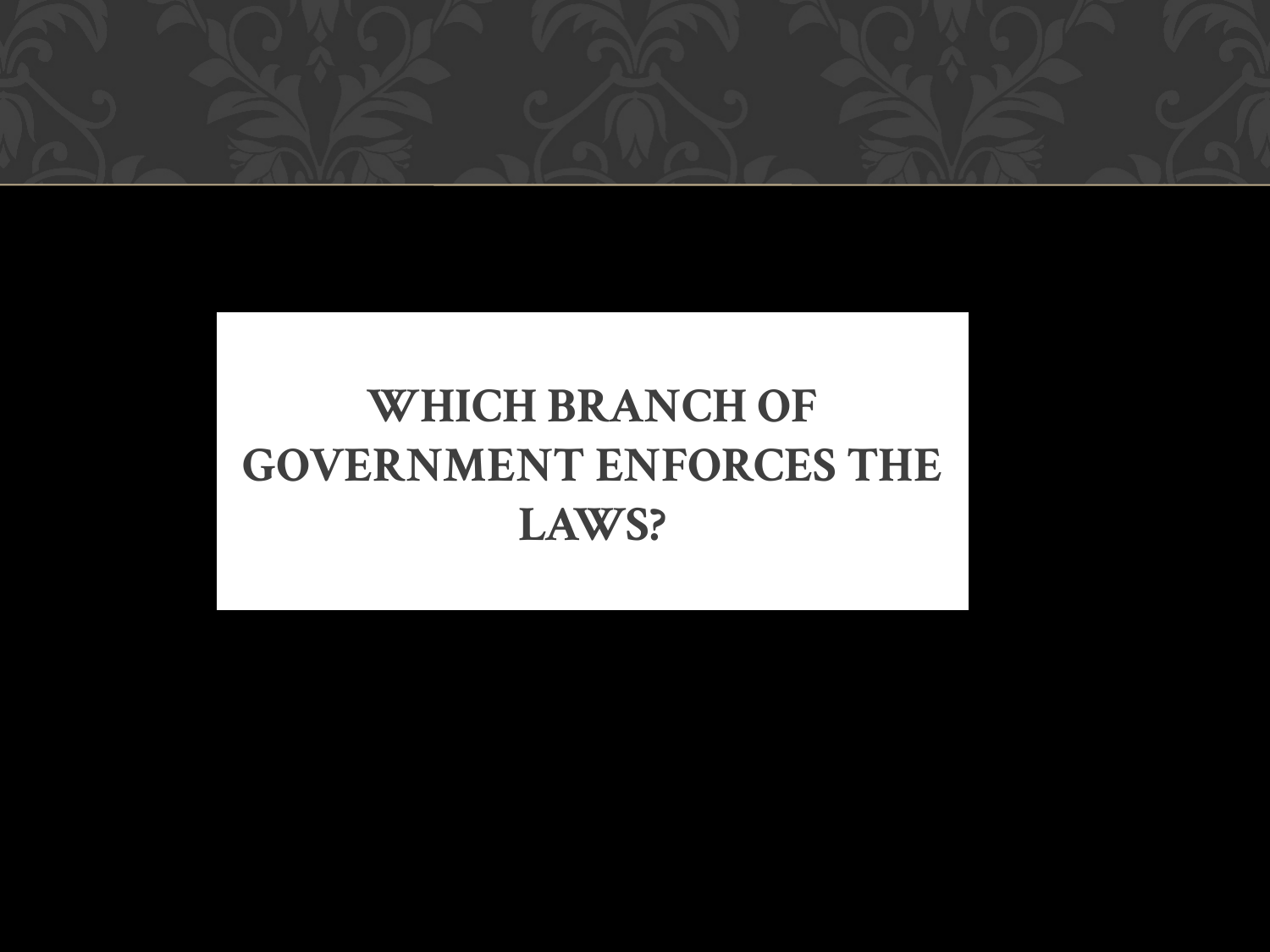

# WHICH BRANCH OF GOVERNMENT ENFORCES THE LAWS?